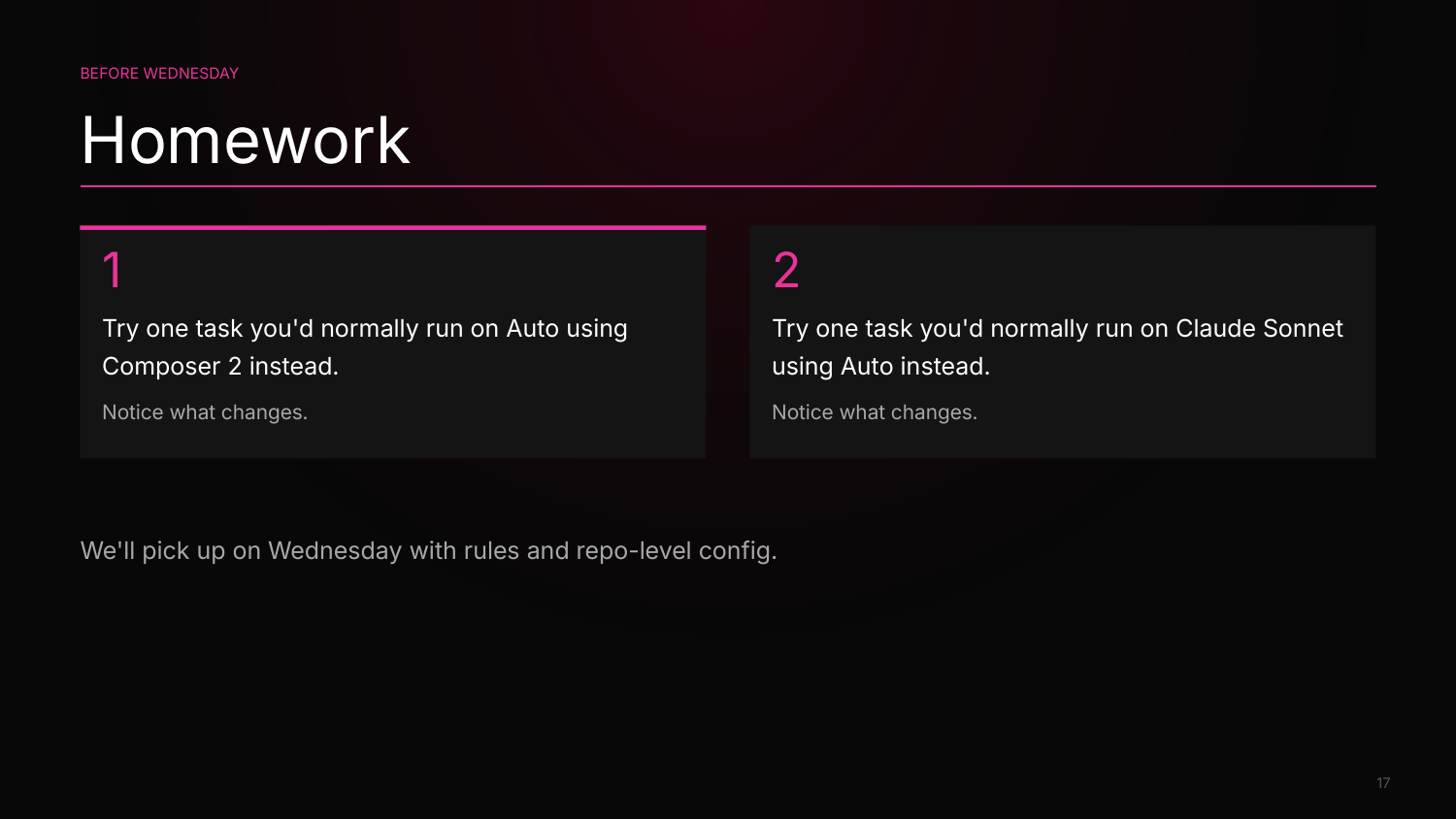

BEFORE WEDNESDAY
Homework

1
2
Try one task you'd normally run on Auto using Composer 2 instead.
Try one task you'd normally run on Claude Sonnet using Auto instead.
Notice what changes.
Notice what changes.
We'll pick up on Wednesday with rules and repo-level config.
17